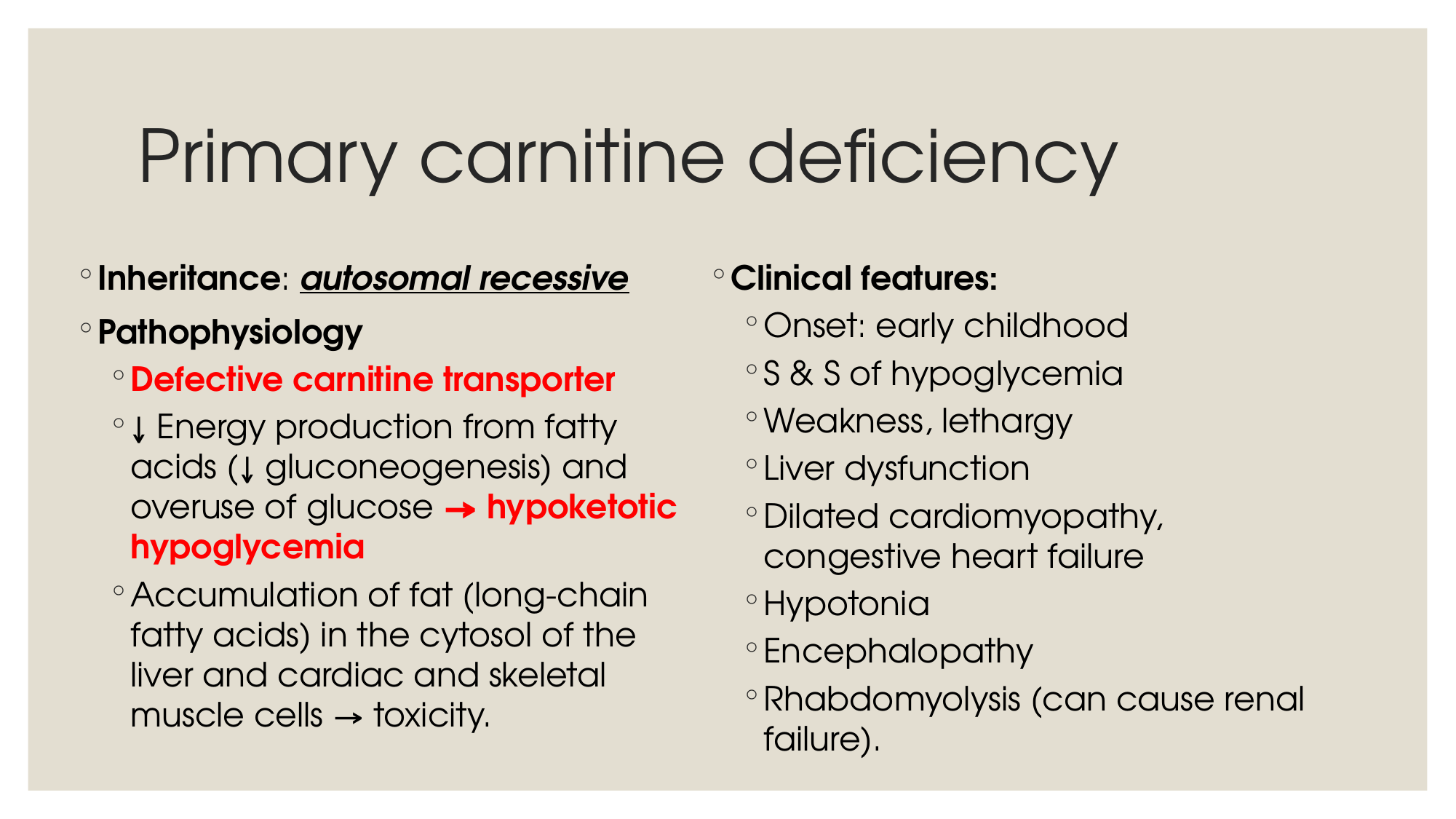

# Primary carnitine deficiency
Inheritance: autosomal recessive
Pathophysiology
Defective carnitine transporter
↓ Energy production from fatty acids (↓ gluconeogenesis) and overuse of glucose → hypoketotic hypoglycemia
Accumulation of fat (long-chain fatty acids) in the cytosol of the liver and cardiac and skeletal muscle cells → toxicity.
Clinical features:
Onset: early childhood
S & S of hypoglycemia
Weakness, lethargy
Liver dysfunction
Dilated cardiomyopathy, congestive heart failure
Hypotonia
Encephalopathy
Rhabdomyolysis (can cause renal failure).